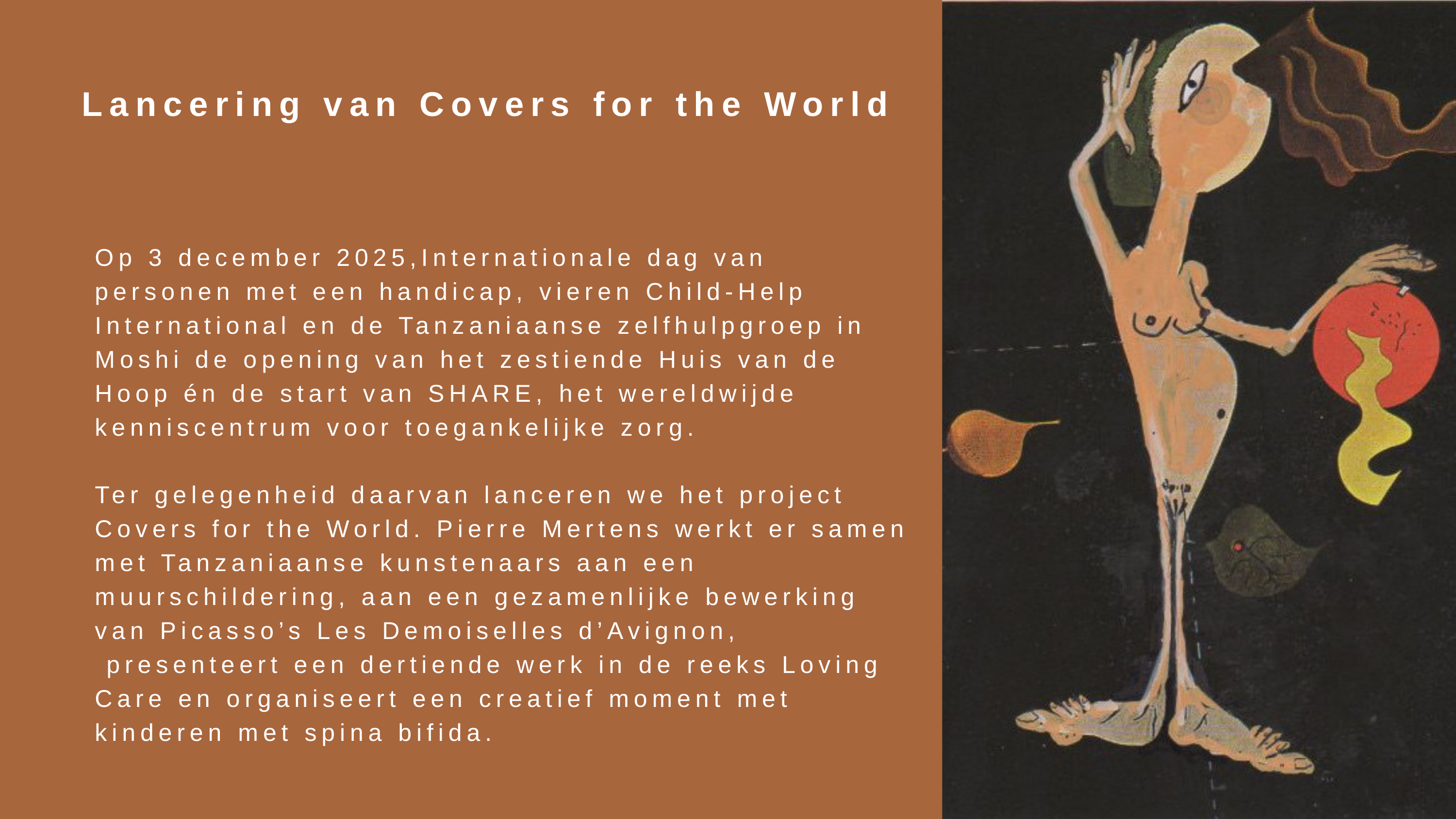

Lancering van Covers for the World
Op 3 december 2025,Internationale dag van personen met een handicap, vieren Child-Help International en de Tanzaniaanse zelfhulpgroep in Moshi de opening van het zestiende Huis van de Hoop én de start van SHARE, het wereldwijde kenniscentrum voor toegankelijke zorg.

Ter gelegenheid daarvan lanceren we het project Covers for the World. Pierre Mertens werkt er samen met Tanzaniaanse kunstenaars aan een muurschildering, aan een gezamenlijke bewerking van Picasso’s Les Demoiselles d’Avignon,
 presenteert een dertiende werk in de reeks Loving Care en organiseert een creatief moment met kinderen met spina bifida.